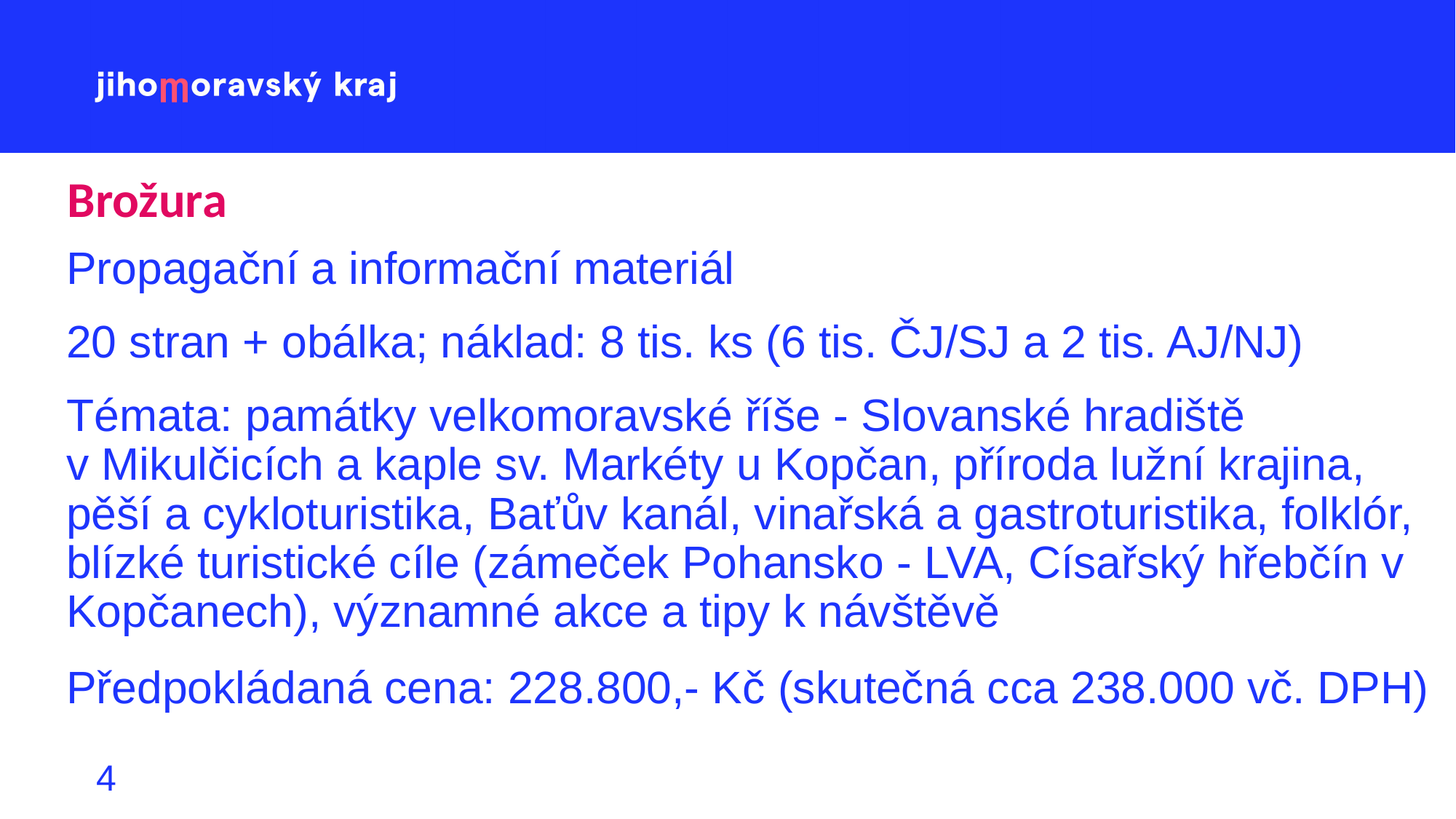

# Brožura
Propagační a informační materiál
20 stran + obálka; náklad: 8 tis. ks (6 tis. ČJ/SJ a 2 tis. AJ/NJ)
Témata: památky velkomoravské říše - Slovanské hradiště v Mikulčicích a kaple sv. Markéty u Kopčan, příroda lužní krajina, pěší a cykloturistika, Baťův kanál, vinařská a gastroturistika, folklór, blízké turistické cíle (zámeček Pohansko - LVA, Císařský hřebčín v Kopčanech), významné akce a tipy k návštěvě
Předpokládaná cena: 228.800,- Kč (skutečná cca 238.000 vč. DPH)